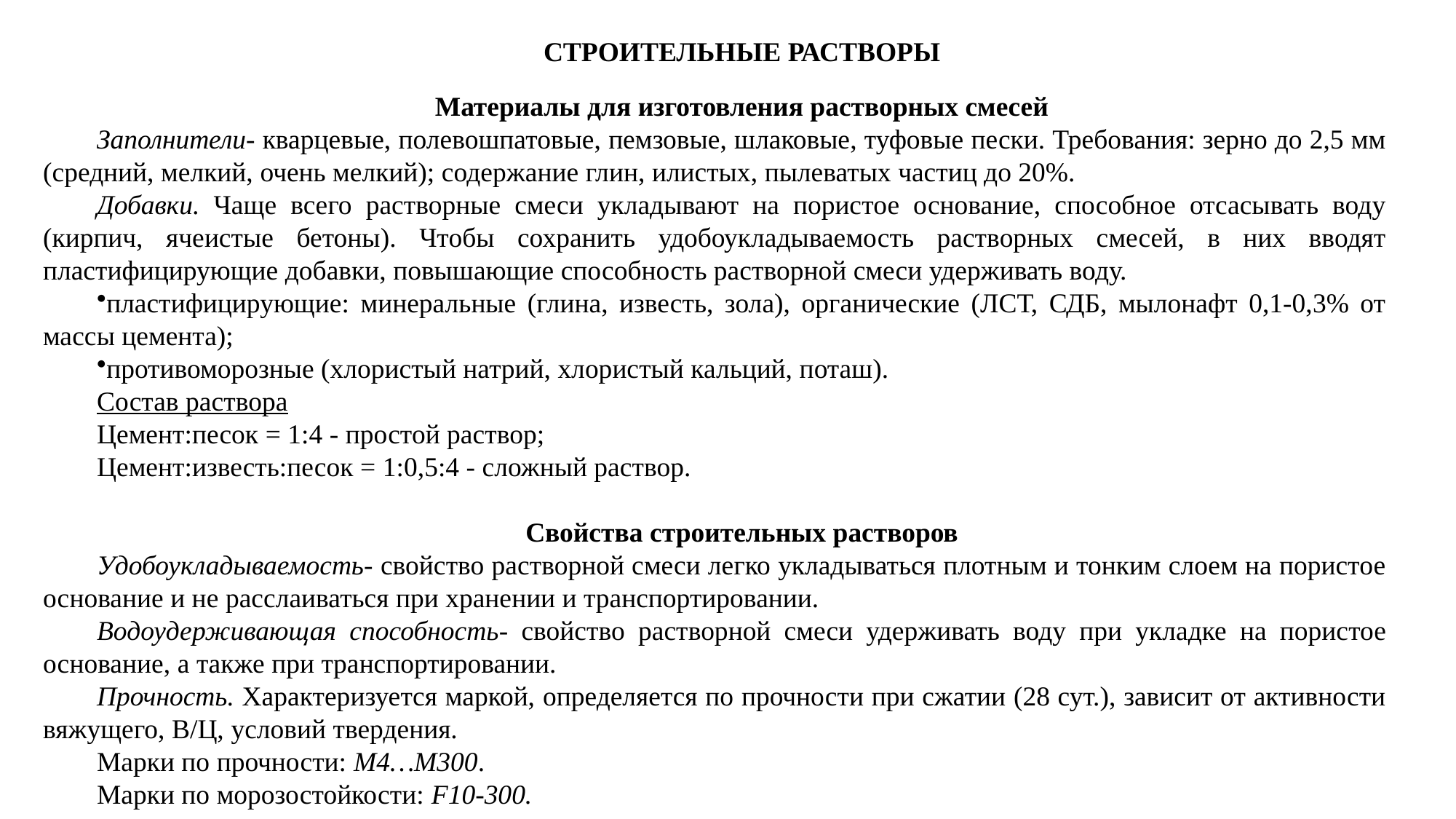

СТРОИТЕЛЬНЫЕ РАСТВОРЫ

Материалы для изготовления растворных смесей
Заполнители- кварцевые, полевошпатовые, пемзовые, шлаковые, туфовые пески. Требования: зерно до 2,5 мм (средний, мелкий, очень мелкий); содержание глин, илистых, пылеватых частиц до 20%.
Добавки. Чаще всего растворные смеси укладывают на пористое основание, способное отсасывать воду (кирпич, ячеистые бетоны). Чтобы сохранить удобоукладываемость растворных смесей, в них вводят пластифицирующие добавки, повышающие способность растворной смеси удерживать воду.
пластифицирующие: минеральные (глина, известь, зола), органические (ЛСТ, СДБ, мылонафт 0,1-0,3% от массы цемента);
противоморозные (хлористый натрий, хлористый кальций, поташ).
Состав раствора
Цемент:песок = 1:4 - простой раствор;
Цемент:известь:песок = 1:0,5:4 - сложный раствор.

Свойства строительных растворов
Удобоукладываемость- свойство растворной смеси легко укладываться плотным и тонким слоем на пористое основание и не расслаиваться при хранении и транспортировании.
Водоудерживающая способность- свойство растворной смеси удерживать воду при укладке на пористое основание, а также при транспортировании.
Прочность. Характеризуется маркой, определяется по прочности при сжатии (28 сут.), зависит от активности вяжущего, В/Ц, условий твердения.
Марки по прочности: М4…М300.
Марки по морозостойкости: F10-300.